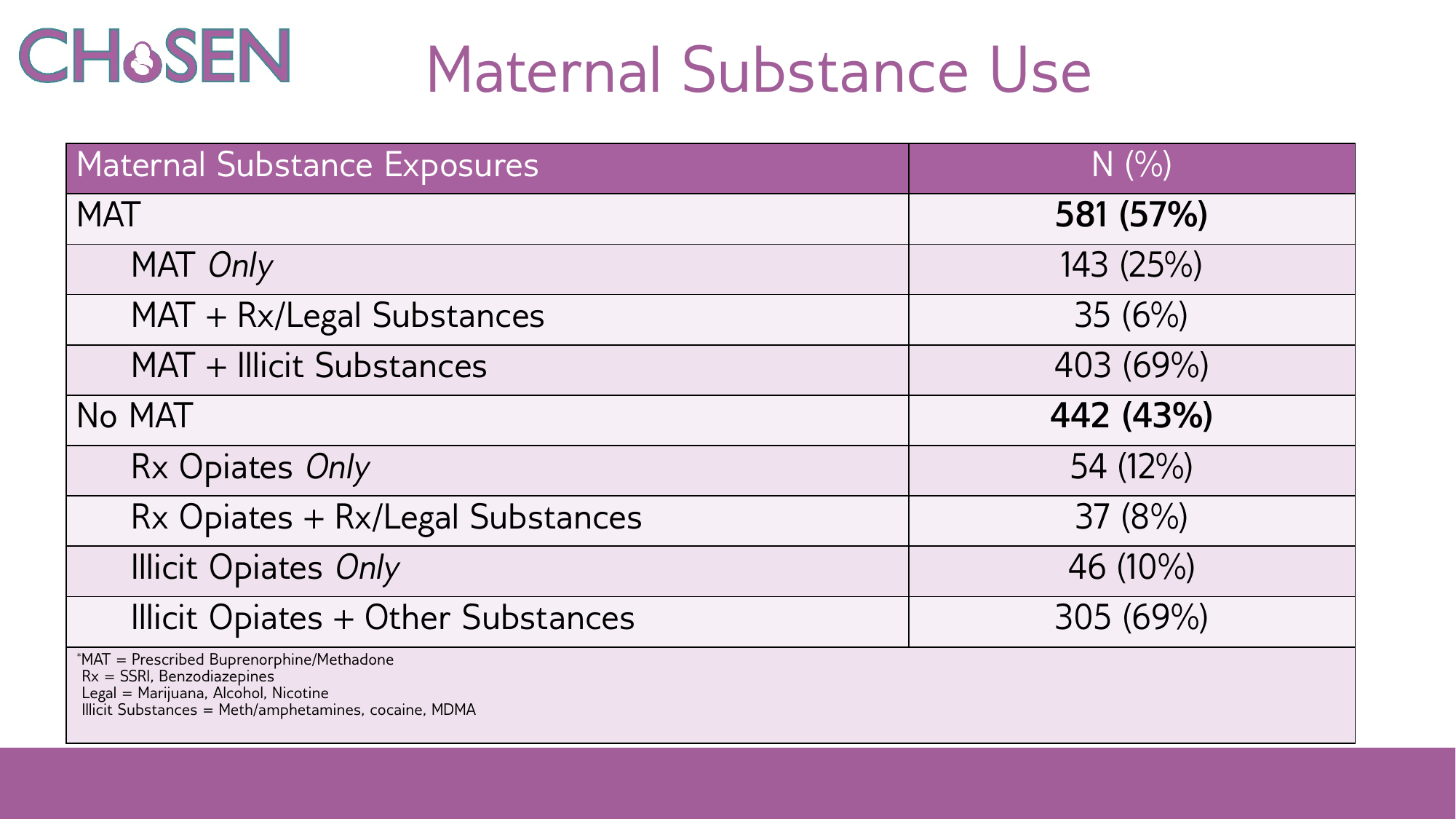

# Maternal Substance Use
| Maternal Substance Exposures | N (%) |
| --- | --- |
| MAT | 581 (57%) |
| MAT Only | 143 (25%) |
| MAT + Rx/Legal Substances | 35 (6%) |
| MAT + Illicit Substances | 403 (69%) |
| No MAT | 442 (43%) |
| Rx Opiates Only | 54 (12%) |
| Rx Opiates + Rx/Legal Substances | 37 (8%) |
| Illicit Opiates Only | 46 (10%) |
| Illicit Opiates + Other Substances | 305 (69%) |
| \*MAT = Prescribed Buprenorphine/Methadone Rx = SSRI, Benzodiazepines Legal = Marijuana, Alcohol, Nicotine Illicit Substances = Meth/amphetamines, cocaine, MDMA |  |